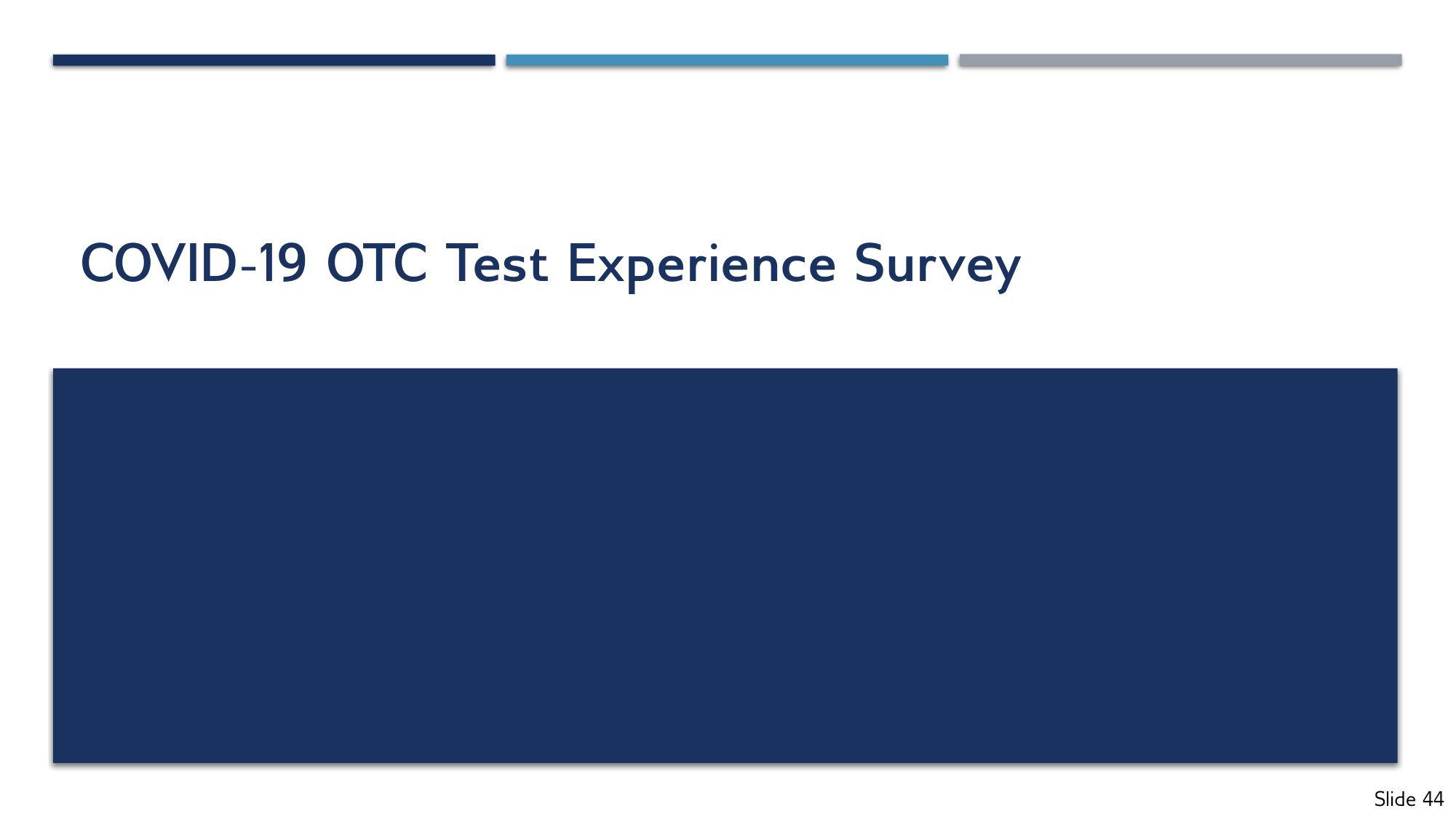

# COVID-19 OTC Test Experience Survey
Slide 44